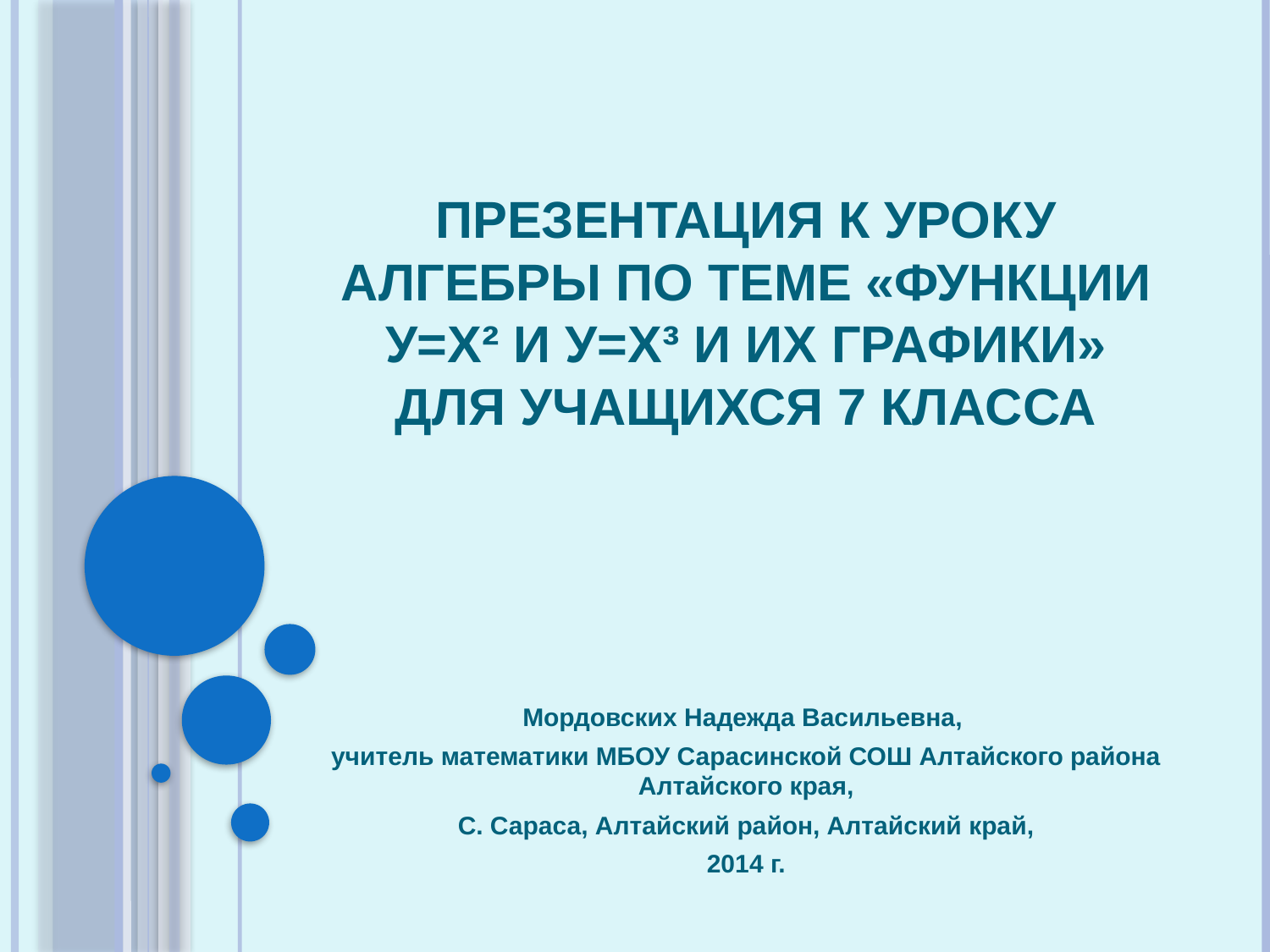

# Презентация к уроку алгебры по теме «Функции у=х² и у=х³ и их графики» для учащихся 7 класса
Мордовских Надежда Васильевна,
учитель математики МБОУ Сарасинской СОШ Алтайского района Алтайского края,
С. Сараса, Алтайский район, Алтайский край,
2014 г.